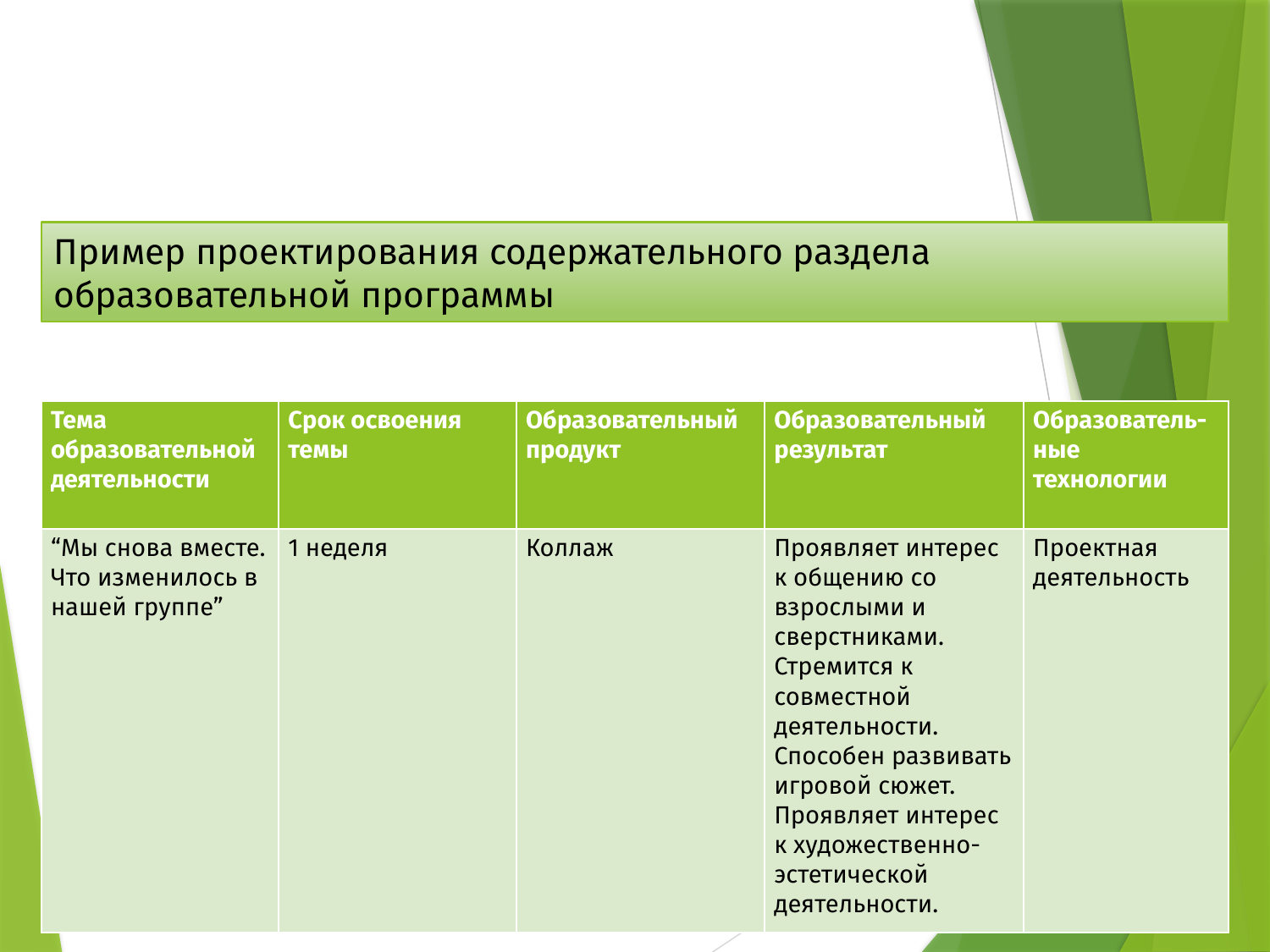

# Пример проектирования содержательного раздела образовательной программы
| Тема образовательной деятельности | Срок освоения темы | Образовательный продукт | Образовательный результат | Образователь-ные технологии |
| --- | --- | --- | --- | --- |
| “Мы снова вместе. Что изменилось в нашей группе” | 1 неделя | Коллаж | Проявляет интерес к общению со взрослыми и сверстниками. Стремится к совместной деятельности. Способен развивать игровой сюжет. Проявляет интерес к художественно-эстетической деятельности. | Проектная деятельность |